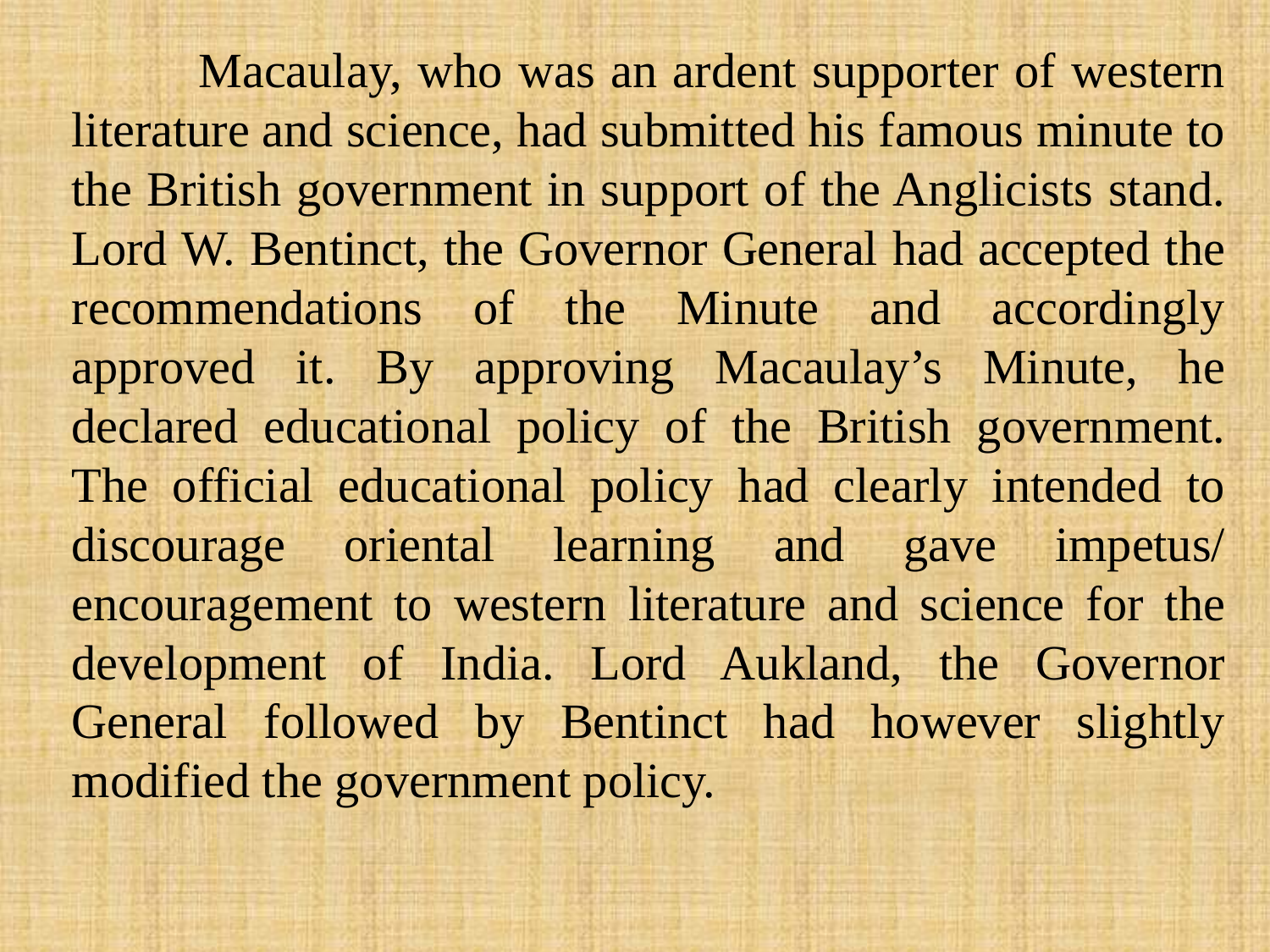

Macaulay, who was an ardent supporter of western literature and science, had submitted his famous minute to the British government in support of the Anglicists stand. Lord W. Bentinct, the Governor General had accepted the recommendations of the Minute and accordingly approved it. By approving Macaulay’s Minute, he declared educational policy of the British government. The official educational policy had clearly intended to discourage oriental learning and gave impetus/ encouragement to western literature and science for the development of India. Lord Aukland, the Governor General followed by Bentinct had however slightly modified the government policy.